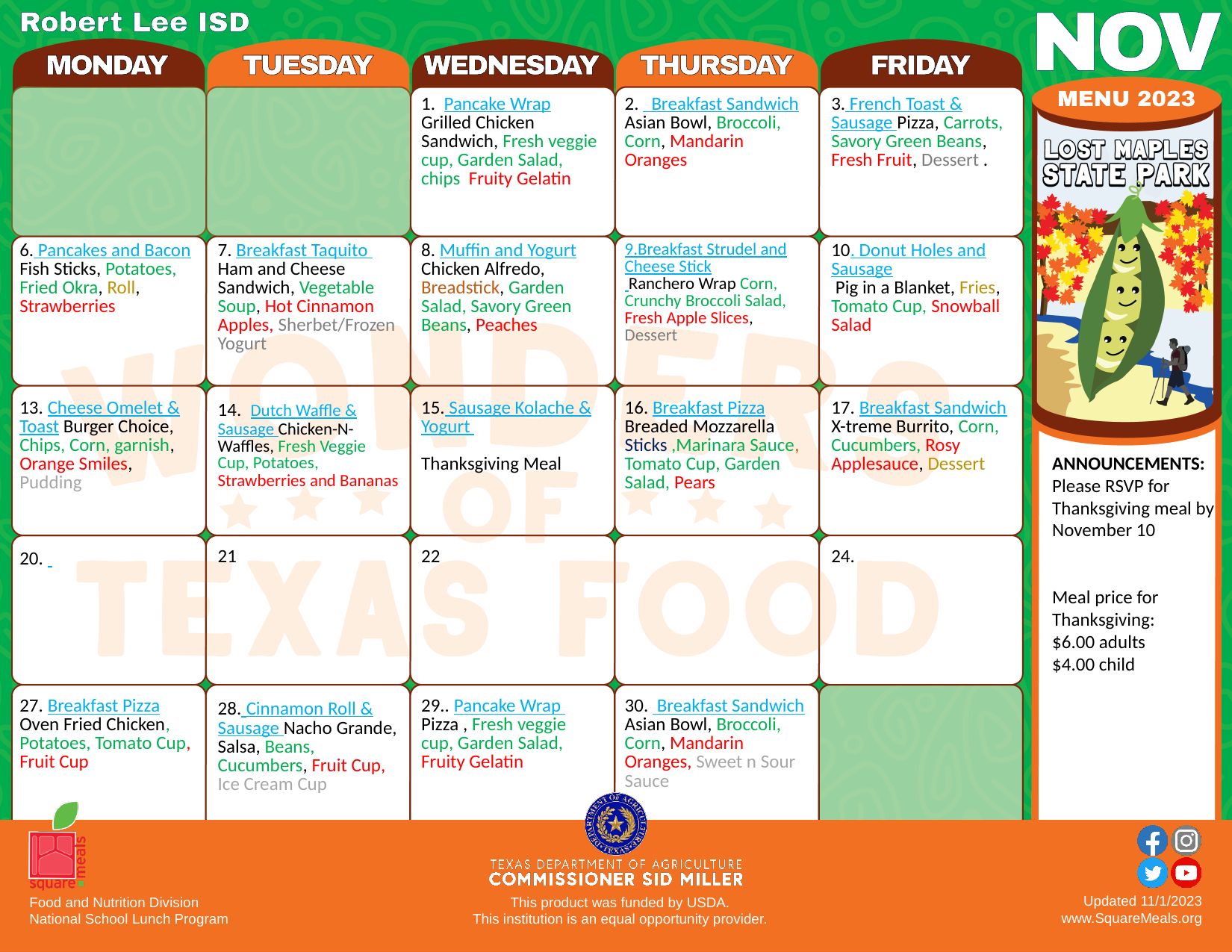

Robert Lee ISD
| MONDAY | TUESDAY | WEDNESDAY | THURSDAY | FRIDAY |
| --- | --- | --- | --- | --- |
|  |  | 1. Pancake Wrap Grilled Chicken Sandwich, Fresh veggie cup, Garden Salad, chips Fruity Gelatin | 2. Breakfast Sandwich Asian Bowl, Broccoli, Corn, Mandarin Oranges | 3. French Toast & Sausage Pizza, Carrots, Savory Green Beans, Fresh Fruit, Dessert . |
| 6. Pancakes and Bacon Fish Sticks, Potatoes, Fried Okra, Roll, Strawberries | 7. Breakfast Taquito Ham and Cheese Sandwich, Vegetable Soup, Hot Cinnamon Apples, Sherbet/Frozen Yogurt | 8. Muffin and Yogurt Chicken Alfredo, Breadstick, Garden Salad, Savory Green Beans, Peaches | 9.Breakfast Strudel and Cheese Stick Ranchero Wrap Corn, Crunchy Broccoli Salad, Fresh Apple Slices, Dessert | 10. Donut Holes and Sausage Pig in a Blanket, Fries, Tomato Cup, Snowball Salad |
| 13. Cheese Omelet & Toast Burger Choice, Chips, Corn, garnish, Orange Smiles, Pudding | 14. Dutch Waffle & Sausage Chicken-N-Waffles, Fresh Veggie Cup, Potatoes, Strawberries and Bananas | 15. Sausage Kolache & Yogurt Thanksgiving Meal | 16. Breakfast Pizza Breaded Mozzarella Sticks ,Marinara Sauce, Tomato Cup, Garden Salad, Pears | 17. Breakfast Sandwich X-treme Burrito, Corn, Cucumbers, Rosy Applesauce, Dessert |
| 20. | 21 | 22 |  | 24. |
| 27. Breakfast Pizza Oven Fried Chicken, Potatoes, Tomato Cup, Fruit Cup | 28. Cinnamon Roll & Sausage Nacho Grande, Salsa, Beans, Cucumbers, Fruit Cup, Ice Cream Cup | 29.. Pancake Wrap Pizza , Fresh veggie cup, Garden Salad, Fruity Gelatin | 30. Breakfast Sandwich Asian Bowl, Broccoli, Corn, Mandarin Oranges, Sweet n Sour Sauce |  |
NOV
MENU 2023
ANNOUNCEMENTS:
Please RSVP for Thanksgiving meal by November 10

Meal price for Thanksgiving:
$6.00 adults
$4.00 child
Updated 11/1/2023
www.SquareMeals.org